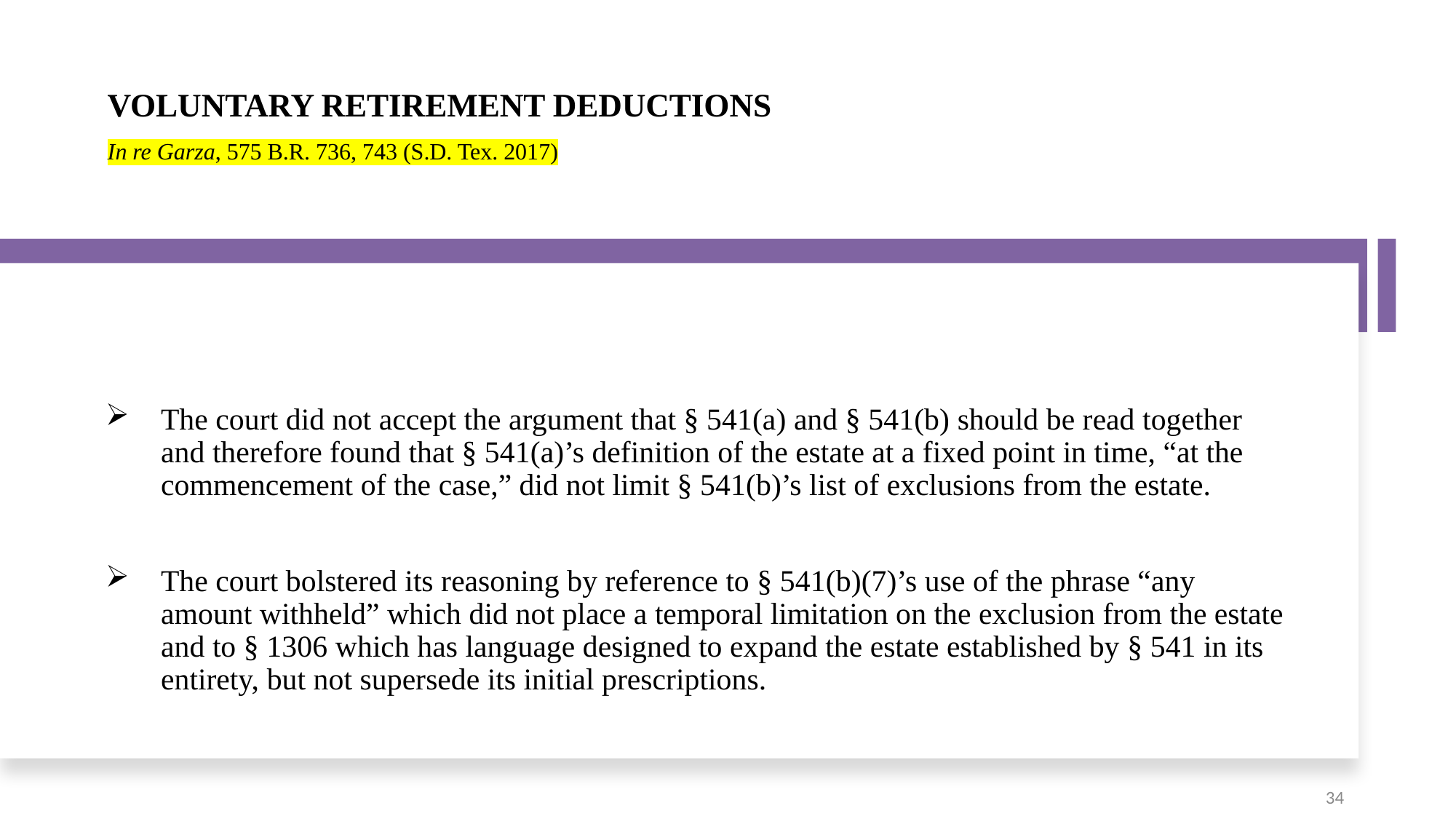

# Voluntary Retirement Deductions In re Garza, 575 B.R. 736, 743 (S.D. Tex. 2017)

The court did not accept the argument that § 541(a) and § 541(b) should be read together and therefore found that § 541(a)’s definition of the estate at a fixed point in time, “at the commencement of the case,” did not limit § 541(b)’s list of exclusions from the estate.

The court bolstered its reasoning by reference to § 541(b)(7)’s use of the phrase “any amount withheld” which did not place a temporal limitation on the exclusion from the estate and to § 1306 which has language designed to expand the estate established by § 541 in its entirety, but not supersede its initial prescriptions.

34